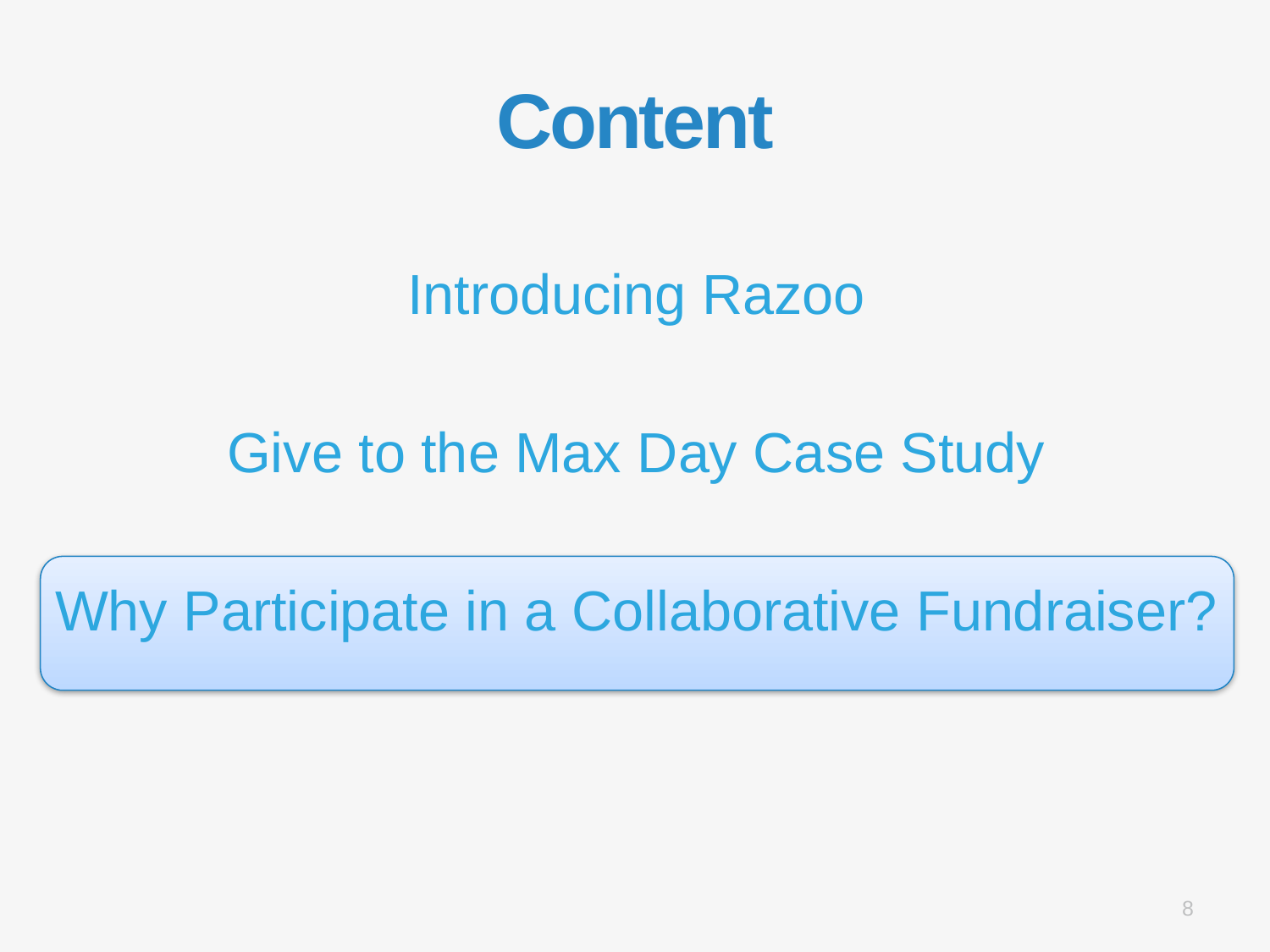

Content
Introducing Razoo

Give to the Max Day Case Study

Why Participate in a Collaborative Fundraiser?

8